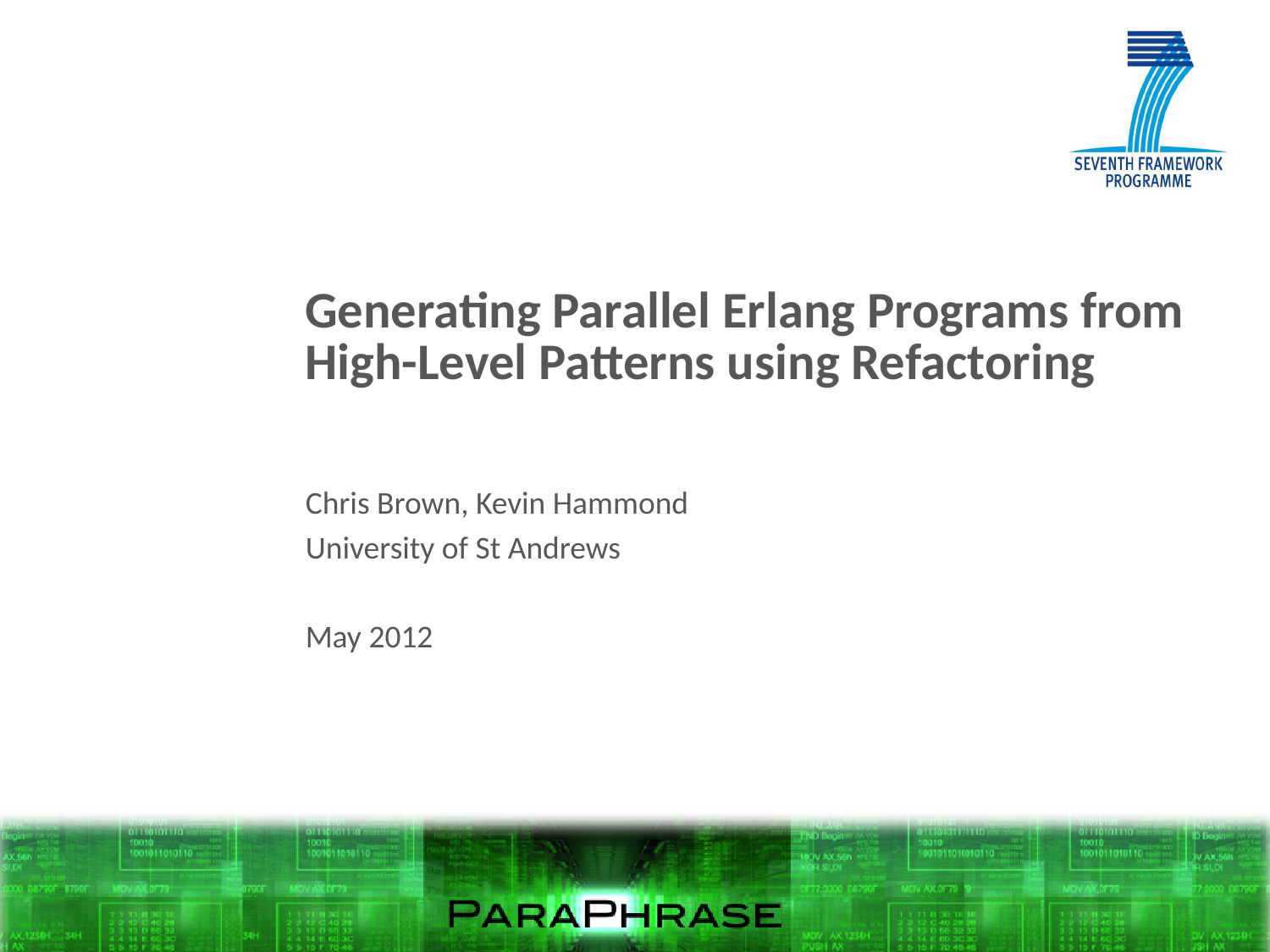

# Generating Parallel Erlang Programs from High-Level Patterns using Refactoring
Chris Brown, Kevin Hammond
University of St Andrews

May 2012